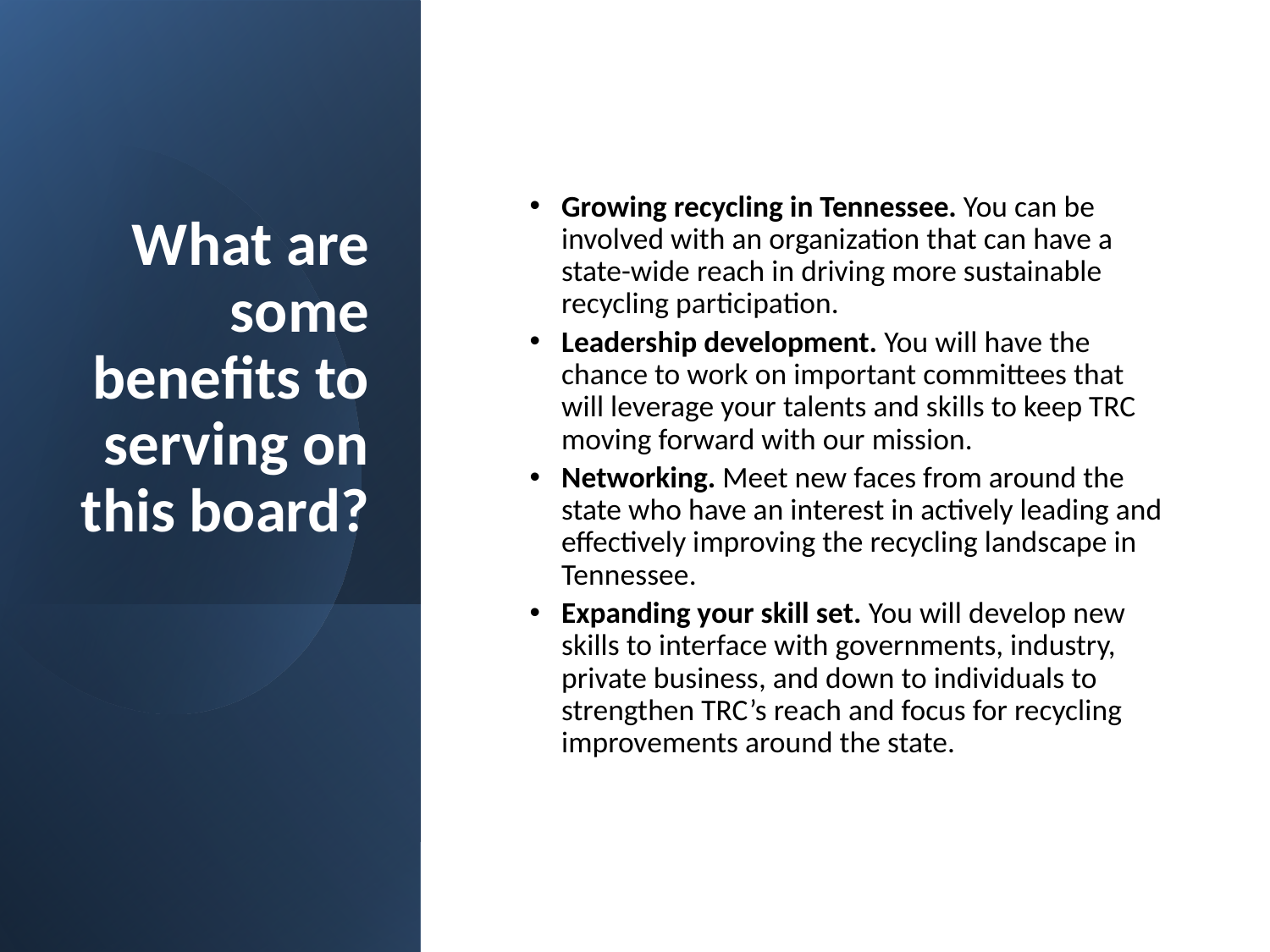

What are some benefits to serving on this board?
Growing recycling in Tennessee. You can be involved with an organization that can have a state-wide reach in driving more sustainable recycling participation.
Leadership development. You will have the chance to work on important committees that will leverage your talents and skills to keep TRC moving forward with our mission.
Networking. Meet new faces from around the state who have an interest in actively leading and effectively improving the recycling landscape in Tennessee.
Expanding your skill set. You will develop new skills to interface with governments, industry, private business, and down to individuals to strengthen TRC’s reach and focus for recycling improvements around the state.